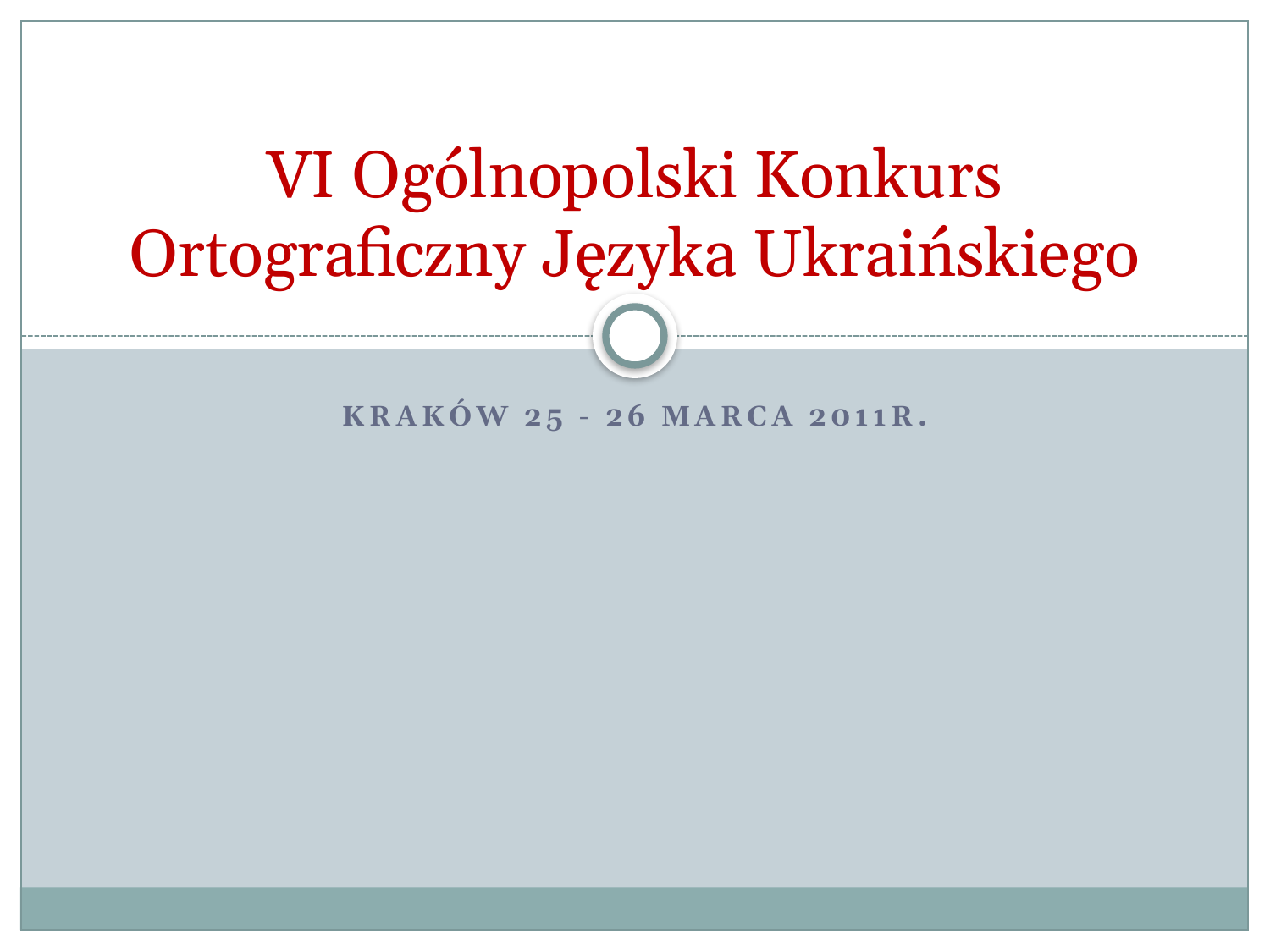

# VI Ogólnopolski Konkurs Ortograficzny Języka Ukraińskiego
Kraków 25 - 26 marca 2011r.